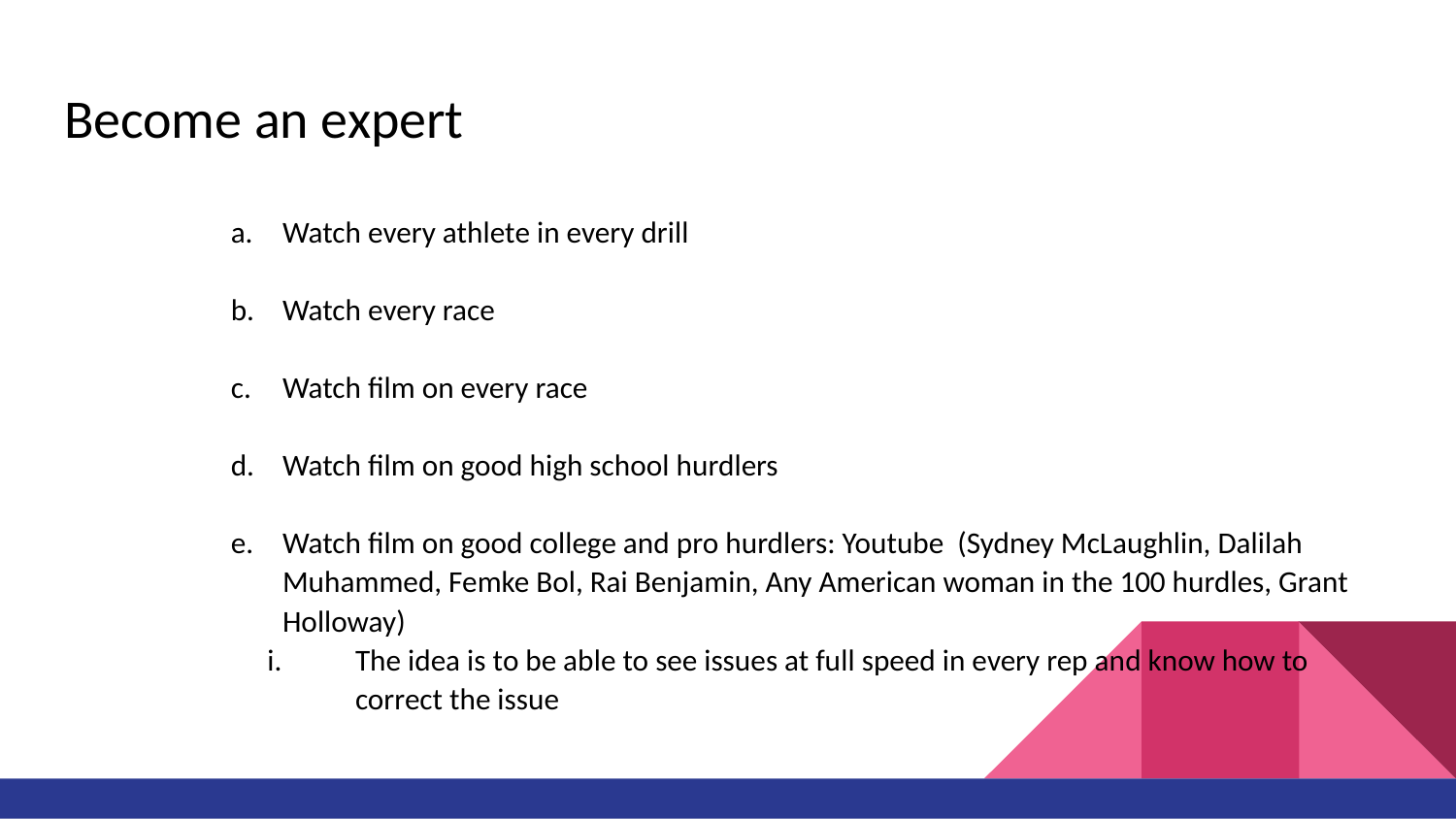

# Become an expert

Watch every athlete in every drill

Watch every race

Watch film on every race

Watch film on good high school hurdlers

Watch film on good college and pro hurdlers: Youtube  (Sydney McLaughlin, Dalilah Muhammed, Femke Bol, Rai Benjamin, Any American woman in the 100 hurdles, Grant Holloway)
The idea is to be able to see issues at full speed in every rep and know how to correct the issue